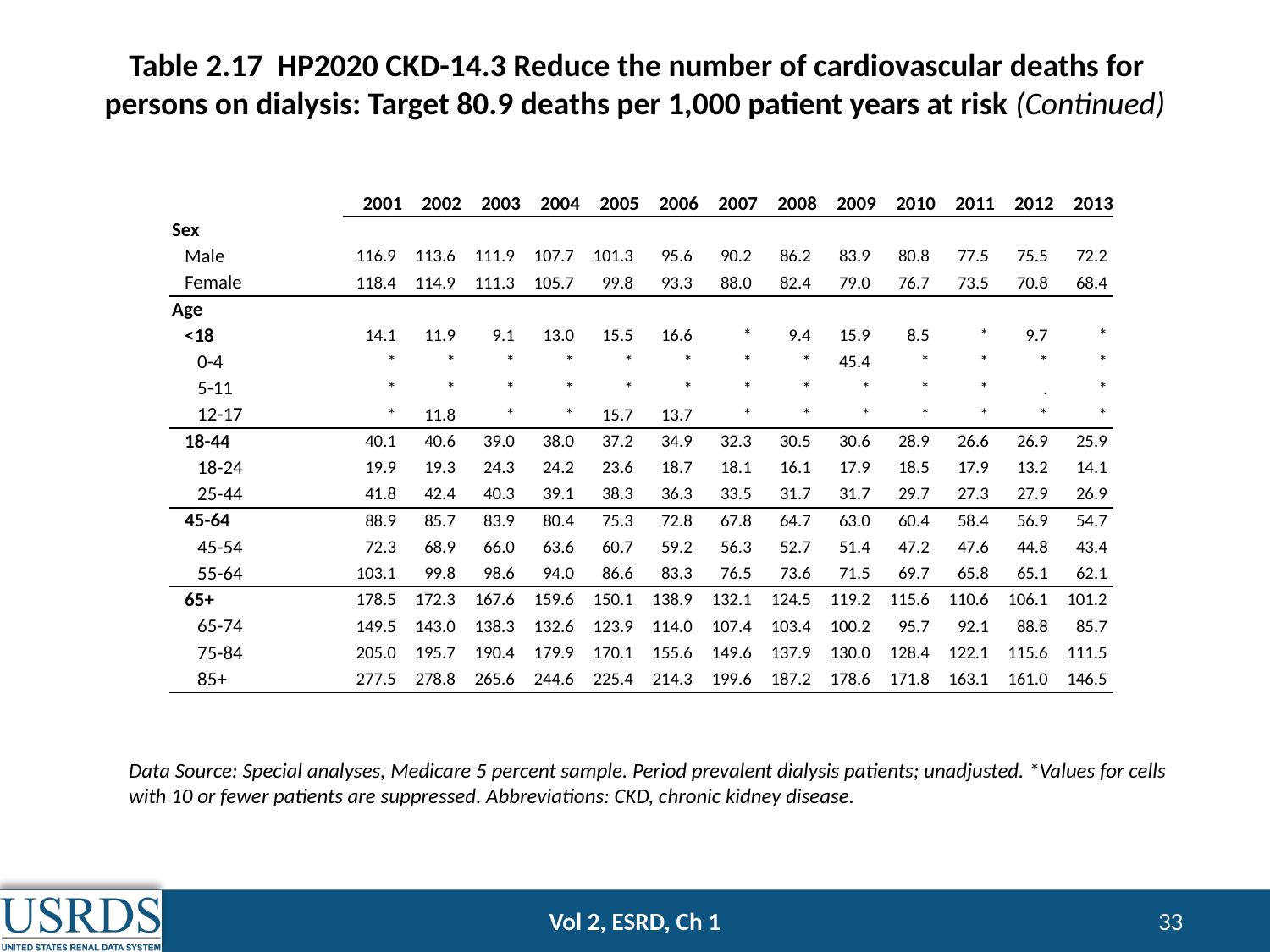

# Table 2.17  HP2020 CKD-14.3 Reduce the number of cardiovascular deaths for persons on dialysis: Target 80.9 deaths per 1,000 patient years at risk (Continued)
|  | 2001 | 2002 | 2003 | 2004 | 2005 | 2006 | 2007 | 2008 | 2009 | 2010 | 2011 | 2012 | 2013 |
| --- | --- | --- | --- | --- | --- | --- | --- | --- | --- | --- | --- | --- | --- |
| Sex |  |  |  |  |  |  |  |  |  |  |  |  |  |
| Male | 116.9 | 113.6 | 111.9 | 107.7 | 101.3 | 95.6 | 90.2 | 86.2 | 83.9 | 80.8 | 77.5 | 75.5 | 72.2 |
| Female | 118.4 | 114.9 | 111.3 | 105.7 | 99.8 | 93.3 | 88.0 | 82.4 | 79.0 | 76.7 | 73.5 | 70.8 | 68.4 |
| Age |  |  |  |  |  |  |  |  |  |  |  |  |  |
| <18 | 14.1 | 11.9 | 9.1 | 13.0 | 15.5 | 16.6 | \* | 9.4 | 15.9 | 8.5 | \* | 9.7 | \* |
| 0-4 | \* | \* | \* | \* | \* | \* | \* | \* | 45.4 | \* | \* | \* | \* |
| 5-11 | \* | \* | \* | \* | \* | \* | \* | \* | \* | \* | \* | . | \* |
| 12-17 | \* | 11.8 | \* | \* | 15.7 | 13.7 | \* | \* | \* | \* | \* | \* | \* |
| 18-44 | 40.1 | 40.6 | 39.0 | 38.0 | 37.2 | 34.9 | 32.3 | 30.5 | 30.6 | 28.9 | 26.6 | 26.9 | 25.9 |
| 18-24 | 19.9 | 19.3 | 24.3 | 24.2 | 23.6 | 18.7 | 18.1 | 16.1 | 17.9 | 18.5 | 17.9 | 13.2 | 14.1 |
| 25-44 | 41.8 | 42.4 | 40.3 | 39.1 | 38.3 | 36.3 | 33.5 | 31.7 | 31.7 | 29.7 | 27.3 | 27.9 | 26.9 |
| 45-64 | 88.9 | 85.7 | 83.9 | 80.4 | 75.3 | 72.8 | 67.8 | 64.7 | 63.0 | 60.4 | 58.4 | 56.9 | 54.7 |
| 45-54 | 72.3 | 68.9 | 66.0 | 63.6 | 60.7 | 59.2 | 56.3 | 52.7 | 51.4 | 47.2 | 47.6 | 44.8 | 43.4 |
| 55-64 | 103.1 | 99.8 | 98.6 | 94.0 | 86.6 | 83.3 | 76.5 | 73.6 | 71.5 | 69.7 | 65.8 | 65.1 | 62.1 |
| 65+ | 178.5 | 172.3 | 167.6 | 159.6 | 150.1 | 138.9 | 132.1 | 124.5 | 119.2 | 115.6 | 110.6 | 106.1 | 101.2 |
| 65-74 | 149.5 | 143.0 | 138.3 | 132.6 | 123.9 | 114.0 | 107.4 | 103.4 | 100.2 | 95.7 | 92.1 | 88.8 | 85.7 |
| 75-84 | 205.0 | 195.7 | 190.4 | 179.9 | 170.1 | 155.6 | 149.6 | 137.9 | 130.0 | 128.4 | 122.1 | 115.6 | 111.5 |
| 85+ | 277.5 | 278.8 | 265.6 | 244.6 | 225.4 | 214.3 | 199.6 | 187.2 | 178.6 | 171.8 | 163.1 | 161.0 | 146.5 |
Data Source: Special analyses, Medicare 5 percent sample. Period prevalent dialysis patients; unadjusted. *Values for cells with 10 or fewer patients are suppressed. Abbreviations: CKD, chronic kidney disease.
Vol 2, ESRD, Ch 1
33